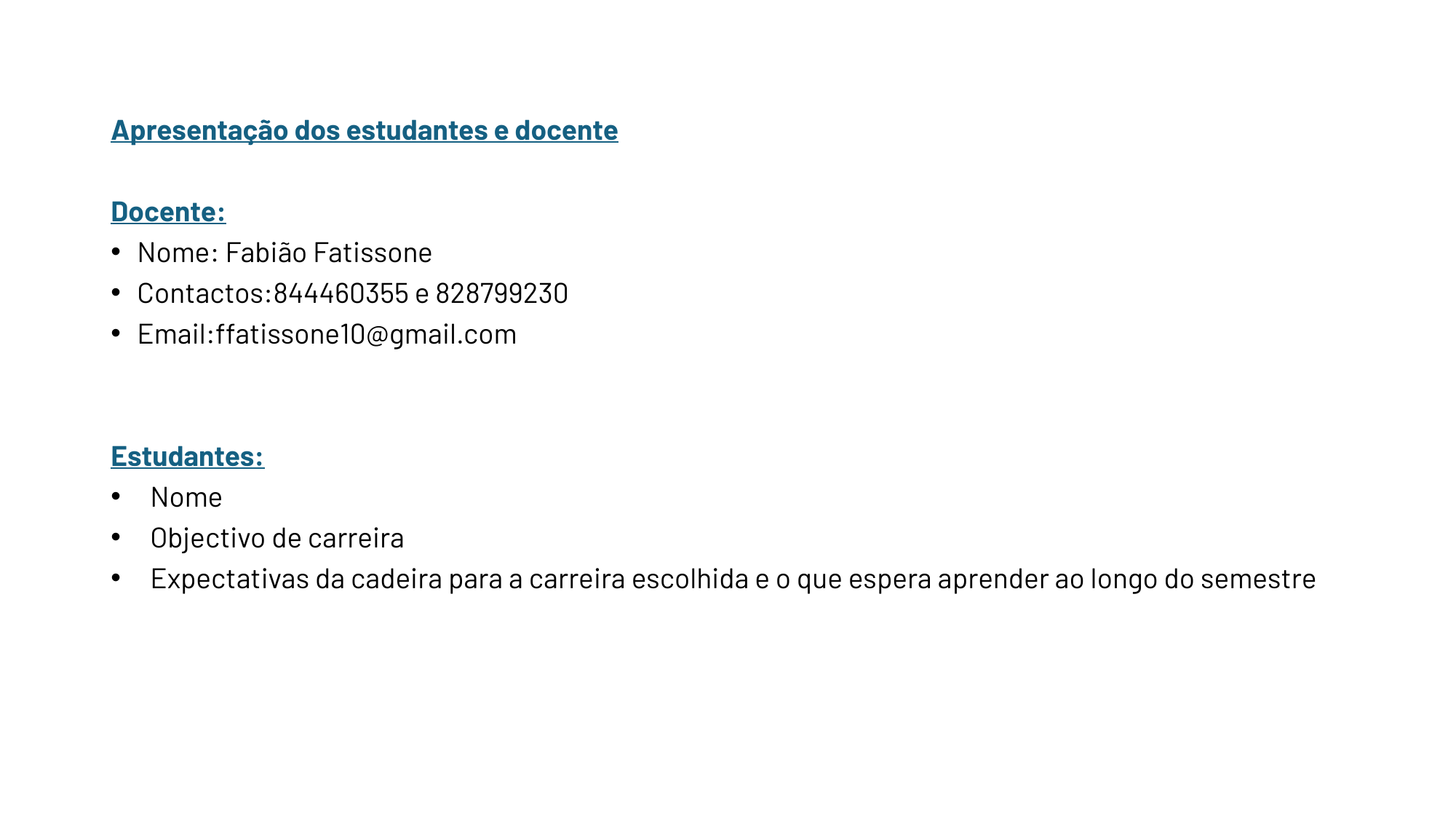

Apresentação dos estudantes e docente

Docente:
Nome: Fabião Fatissone
Contactos:844460355 e 828799230
Email:ffatissone10@gmail.com

Estudantes:
Nome
Objectivo de carreira
Expectativas da cadeira para a carreira escolhida e o que espera aprender ao longo do semestre